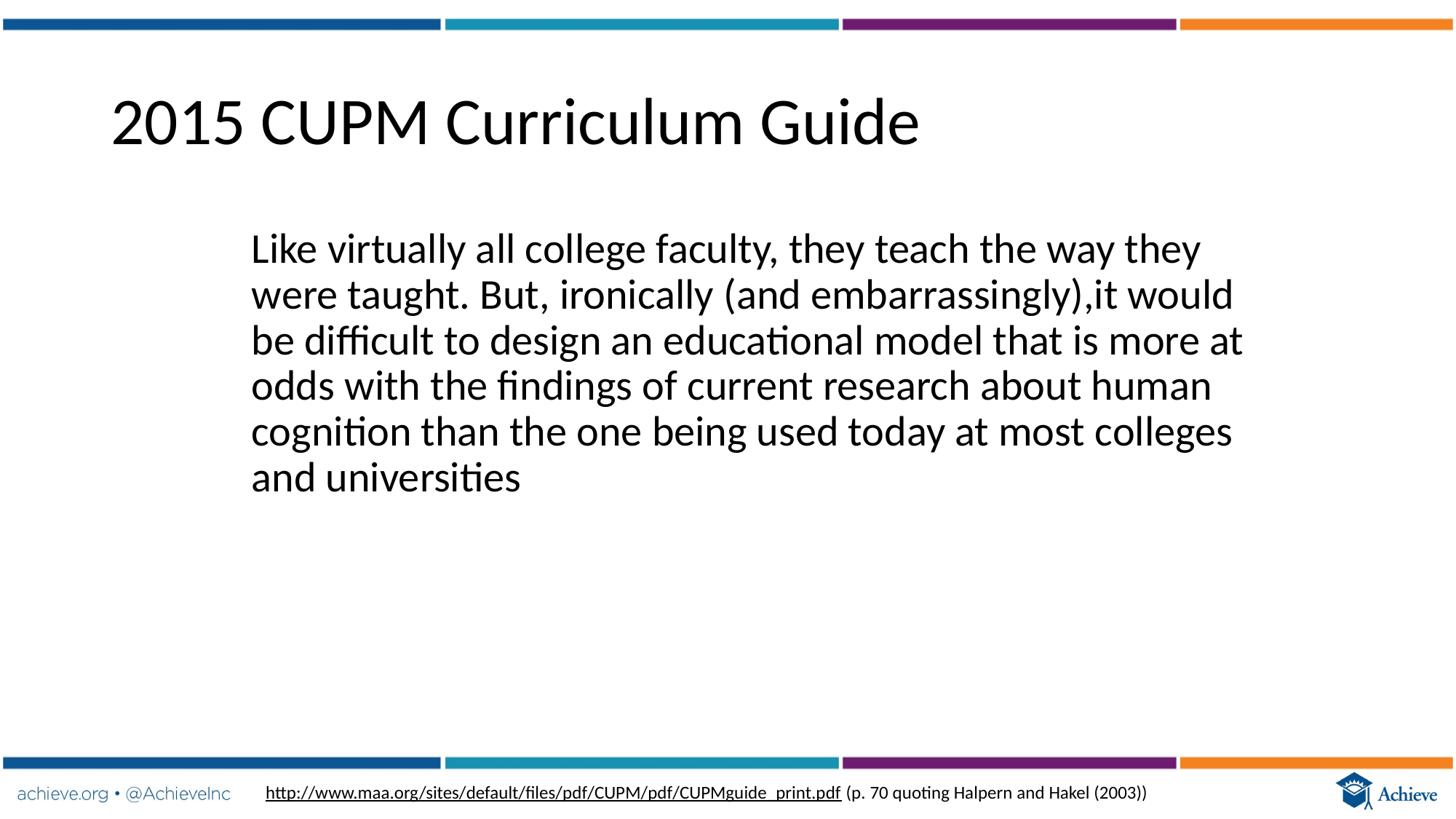

# 2015 CUPM Curriculum Guide
Like virtually all college faculty, they teach the way they were taught. But, ironically (and embarrassingly),it would be difficult to design an educational model that is more at odds with the findings of current research about human cognition than the one being used today at most colleges and universities

http://www.maa.org/sites/default/files/pdf/CUPM/pdf/CUPMguide_print.pdf (p. 70 quoting Halpern and Hakel (2003))